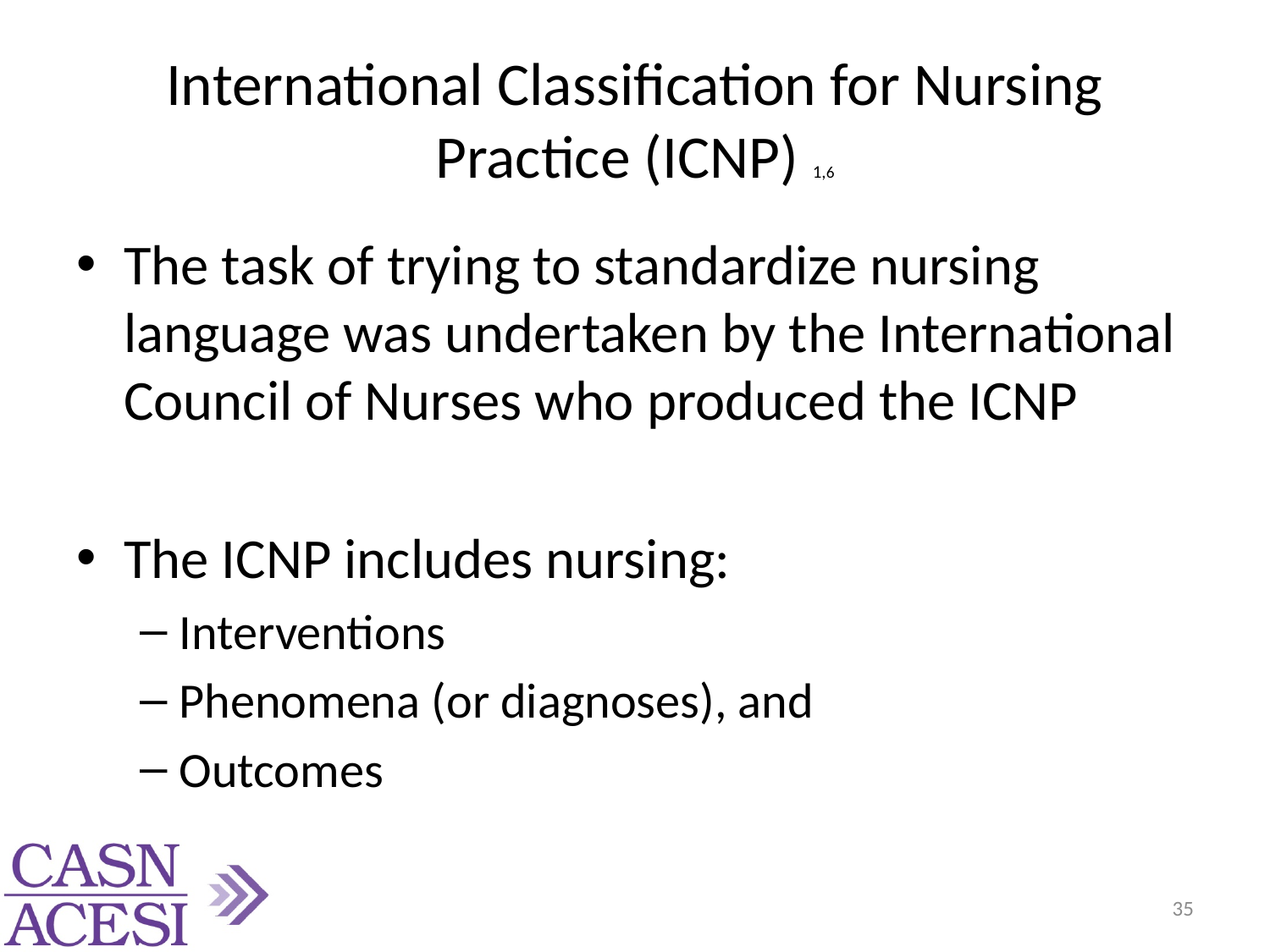

# International Classification for Nursing Practice (ICNP) 1,6
The task of trying to standardize nursing language was undertaken by the International Council of Nurses who produced the ICNP

The ICNP includes nursing:
Interventions
Phenomena (or diagnoses), and
Outcomes

35